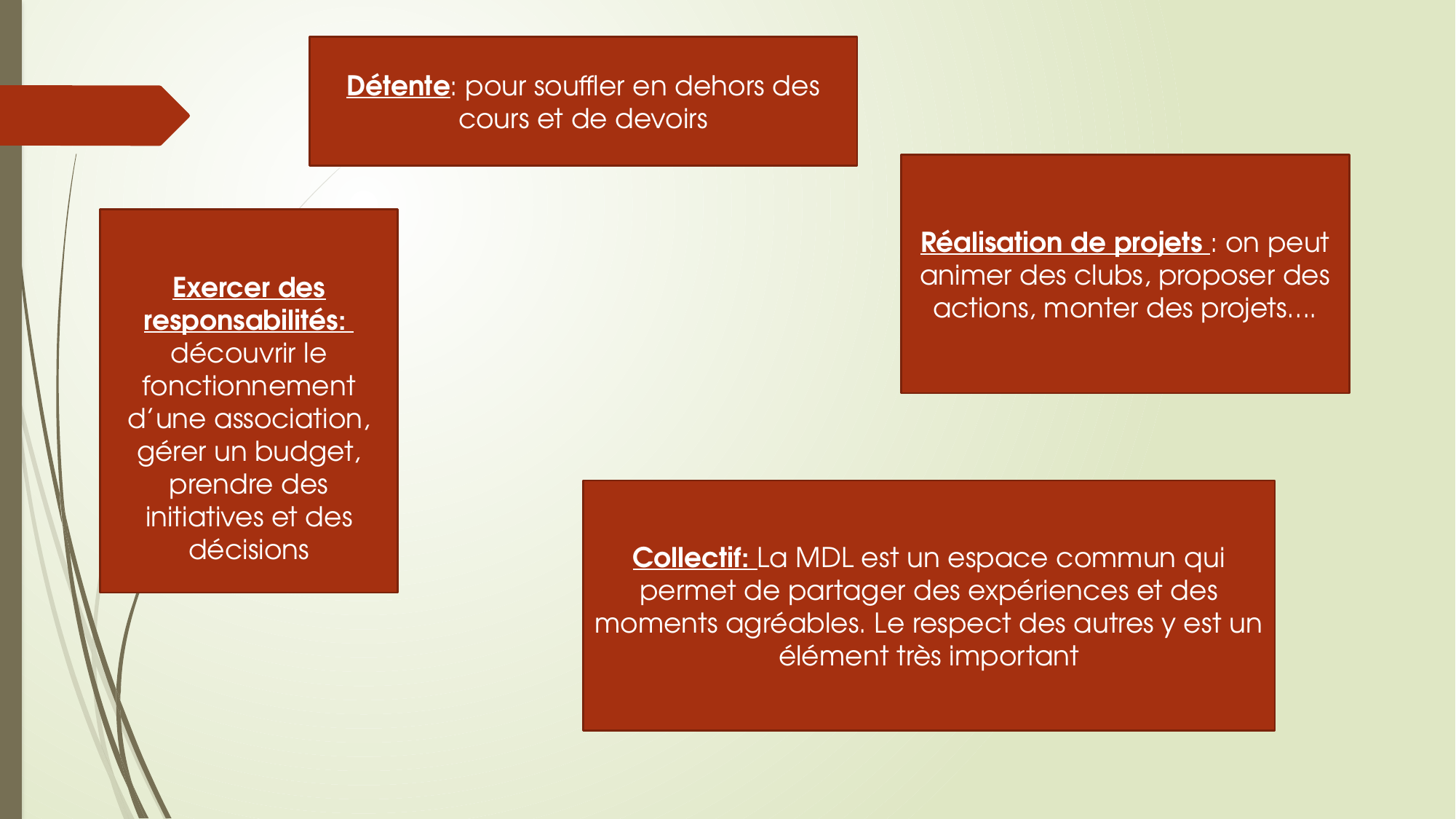

Détente: pour souffler en dehors des cours et de devoirs
Réalisation de projets : on peut animer des clubs, proposer des actions, monter des projets….

Exercer des responsabilités:
découvrir le fonctionnement d’une association, gérer un budget, prendre des initiatives et des décisions
Collectif: La MDL est un espace commun qui permet de partager des expériences et des moments agréables. Le respect des autres y est un élément très important